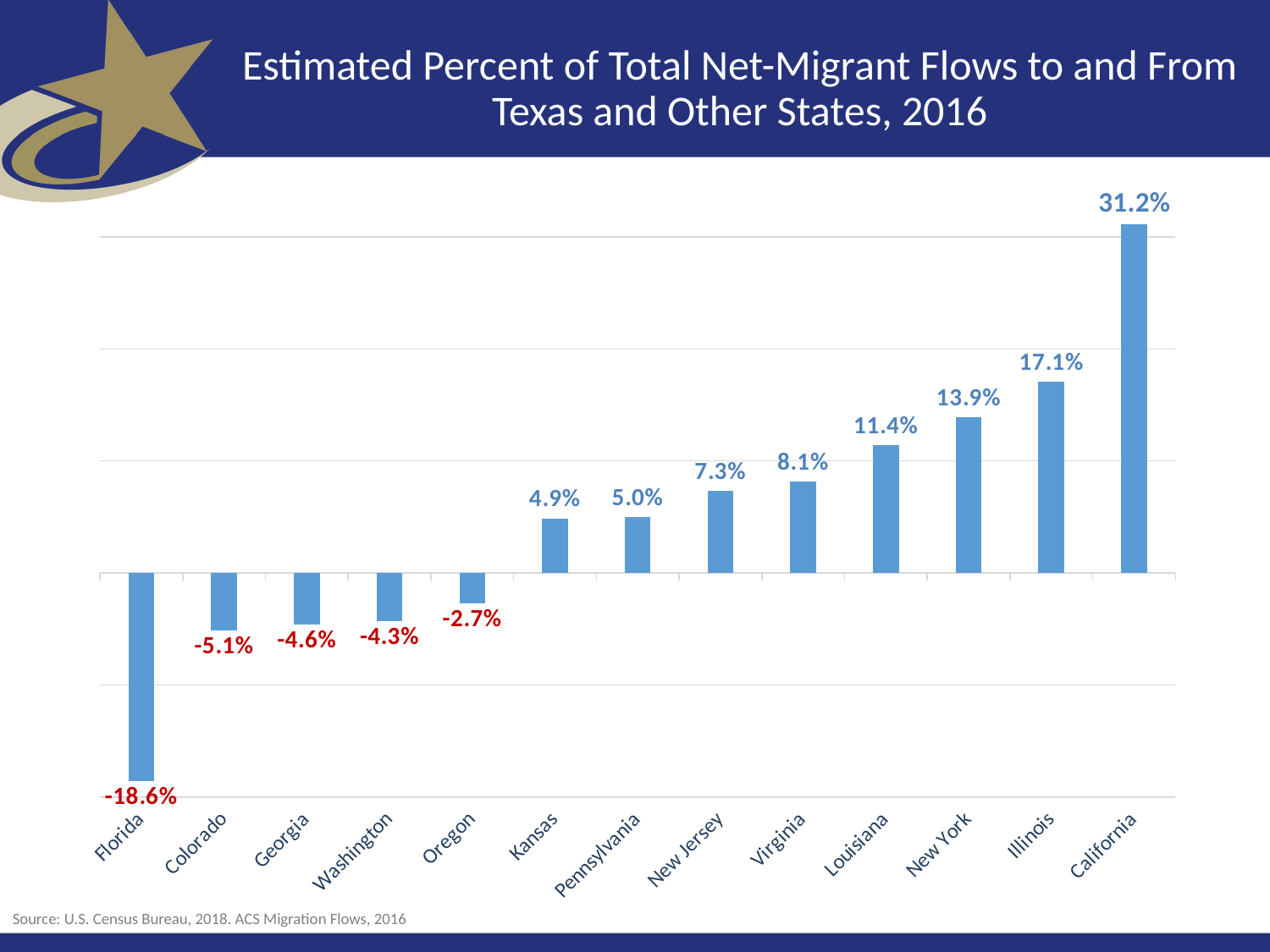

# Estimated Percent of Total Net-Migrant Flows to and From Texas and Other States, 2016

### Chart

| Category | Percent |
|---|---|
| Florida | -0.1855971259571071 |
| Colorado | -0.05147512428783975 |
| Georgia | -0.045795986500707625 |
| Washington | -0.04307435497332801 |
| Oregon | -0.0269622963312407 |
| Kansas | 0.048662771709547484 |
| Pennsylvania | 0.050078020103784884 |
| New Jersey | 0.07344776281888449 |
| Virginia | 0.08128606161773778 |
| Louisiana | 0.11430852414994375 |
| New York | 0.1389483615778205 |
| Illinois | 0.17093660412962225 |
| California | 0.3115542330442356 |
Source: U.S. Census Bureau, 2018. ACS Migration Flows, 2016